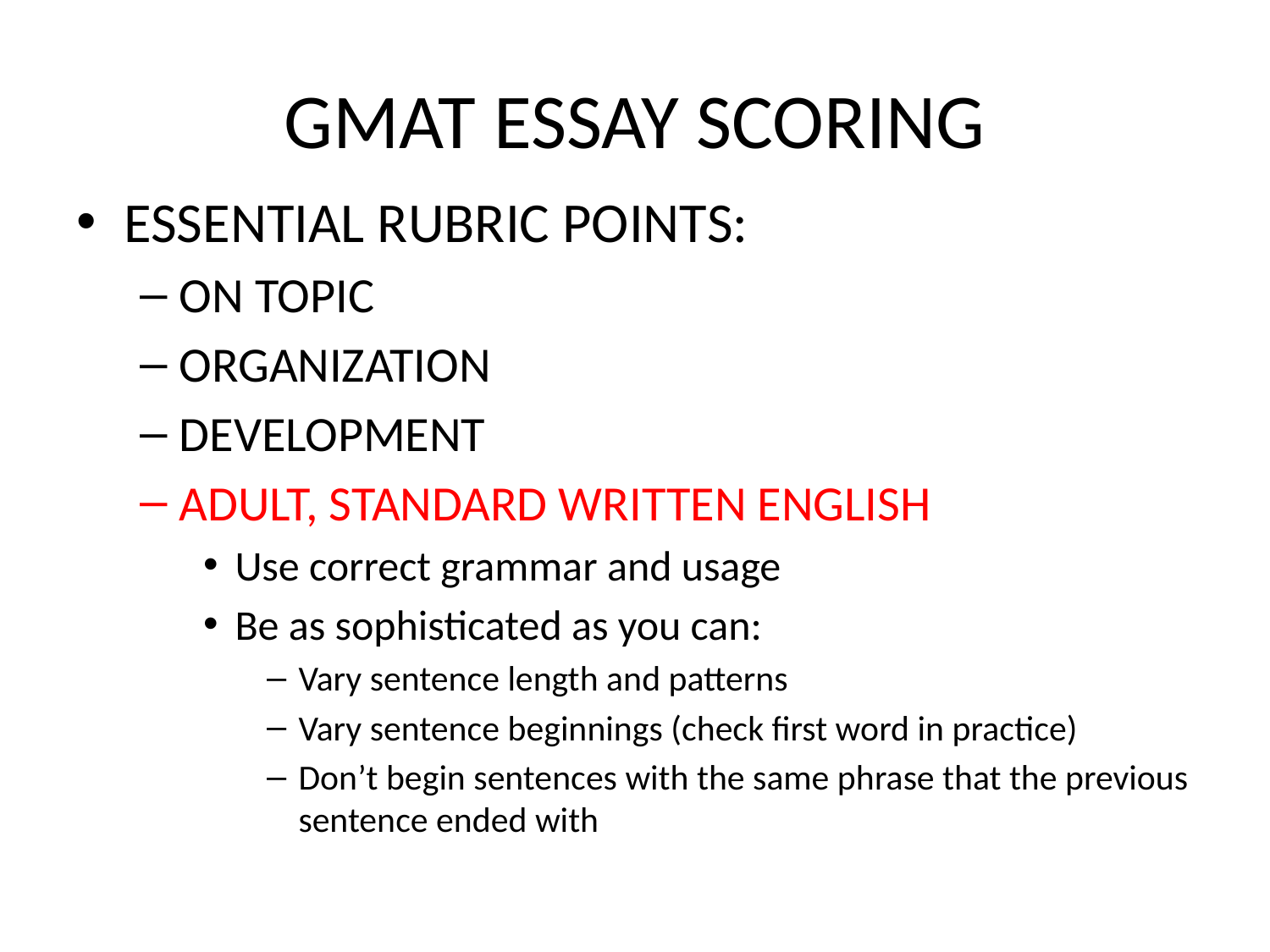

# GMAT ESSAY SCORING
ESSENTIAL RUBRIC POINTS:
ON TOPIC
ORGANIZATION
DEVELOPMENT
ADULT, STANDARD WRITTEN ENGLISH
Use correct grammar and usage
Be as sophisticated as you can:
Vary sentence length and patterns
Vary sentence beginnings (check first word in practice)
Don’t begin sentences with the same phrase that the previous sentence ended with